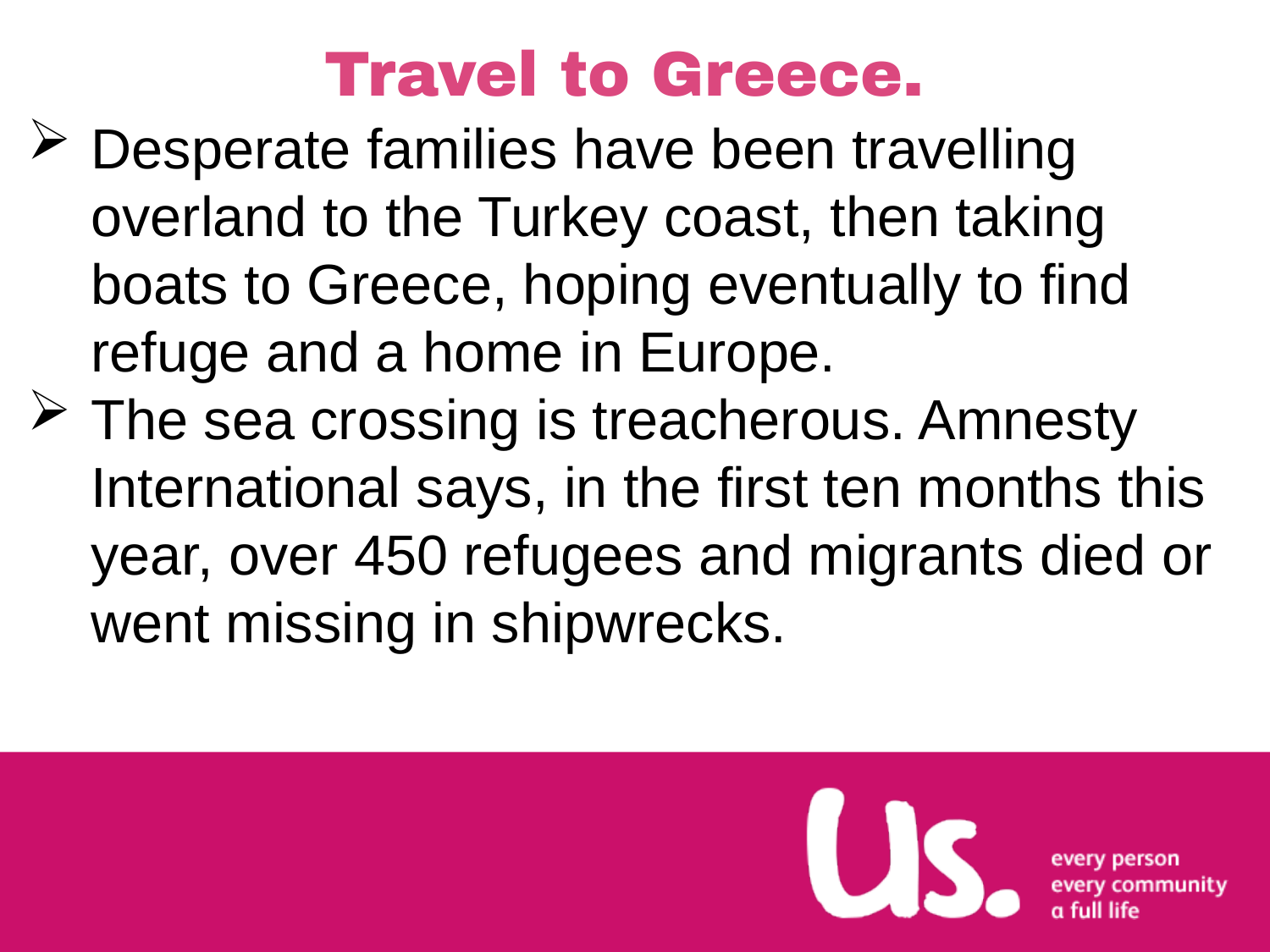

# Travel to Greece.
Desperate families have been travelling overland to the Turkey coast, then taking boats to Greece, hoping eventually to find refuge and a home in Europe.
The sea crossing is treacherous. Amnesty International says, in the first ten months this year, over 450 refugees and migrants died or went missing in shipwrecks.